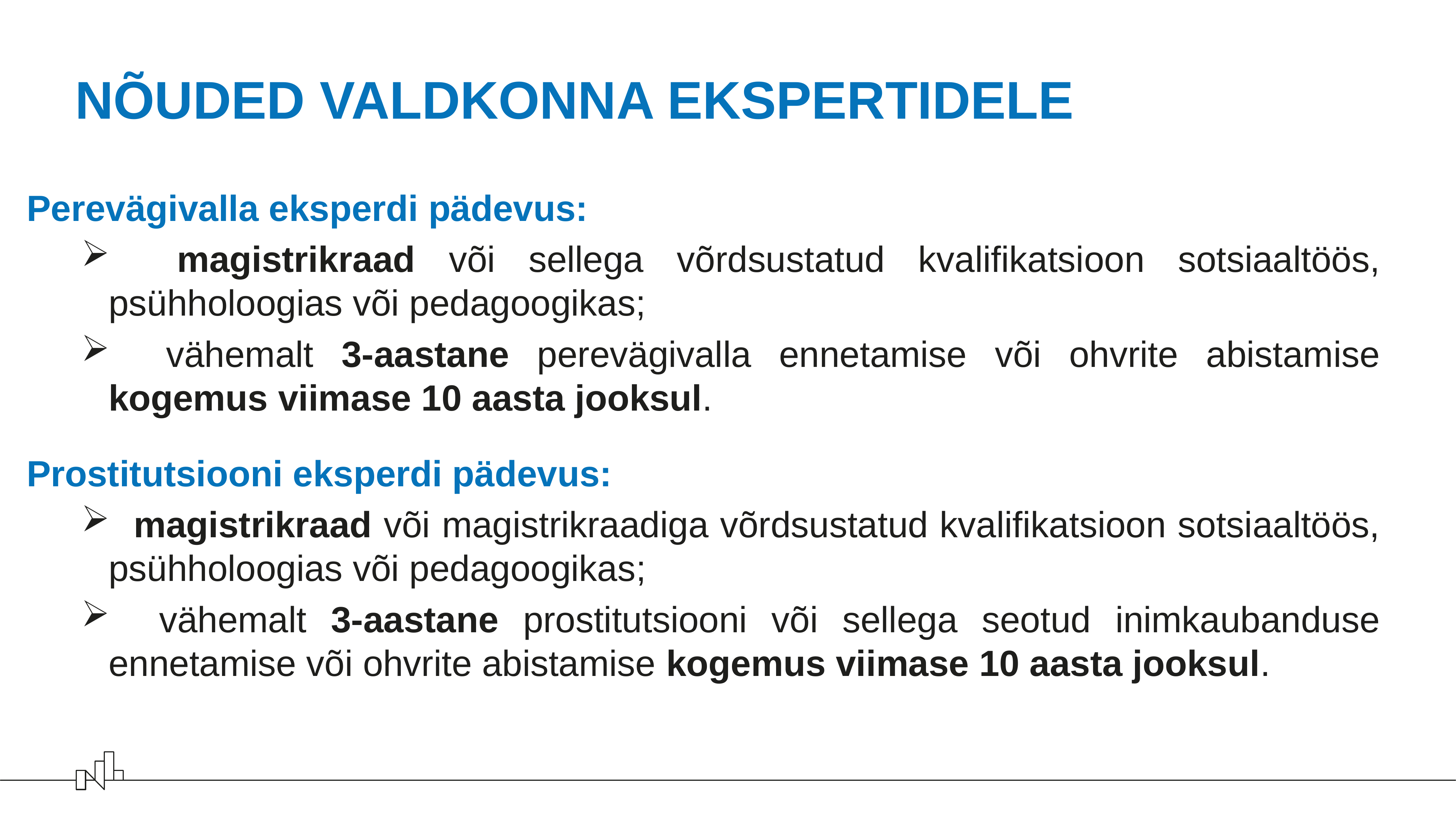

# NÕUDED VALDKONNA EKSPERTIDELE
Perevägivalla eksperdi pädevus:
  magistrikraad või sellega võrdsustatud kvalifikatsioon sotsiaaltöös, psühholoogias või pedagoogikas;
  vähemalt 3-aastane perevägivalla ennetamise või ohvrite abistamise kogemus viimase 10 aasta jooksul.

Prostitutsiooni eksperdi pädevus:
  magistrikraad või magistrikraadiga võrdsustatud kvalifikatsioon sotsiaaltöös, psühholoogias või pedagoogikas;
  vähemalt 3-aastane prostitutsiooni või sellega seotud inimkaubanduse ennetamise või ohvrite abistamise kogemus viimase 10 aasta jooksul.